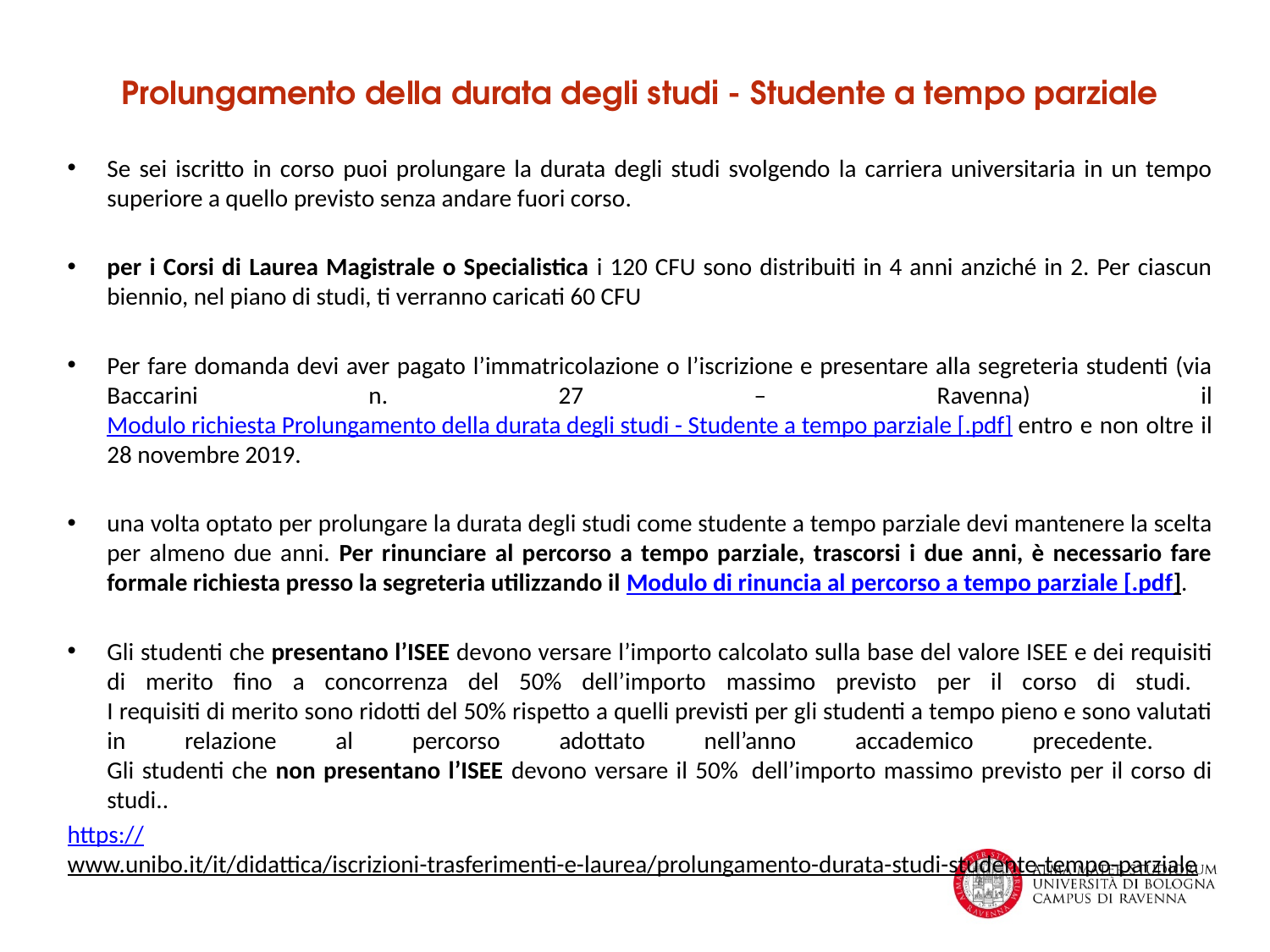

Prolungamento della durata degli studi - Studente a tempo parziale
Se sei iscritto in corso puoi prolungare la durata degli studi svolgendo la carriera universitaria in un tempo superiore a quello previsto senza andare fuori corso.

per i Corsi di Laurea Magistrale o Specialistica i 120 CFU sono distribuiti in 4 anni anziché in 2. Per ciascun biennio, nel piano di studi, ti verranno caricati 60 CFU

Per fare domanda devi aver pagato l’immatricolazione o l’iscrizione e presentare alla segreteria studenti (via Baccarini n. 27 – Ravenna) il Modulo richiesta Prolungamento della durata degli studi - Studente a tempo parziale [.pdf] entro e non oltre il 28 novembre 2019.

una volta optato per prolungare la durata degli studi come studente a tempo parziale devi mantenere la scelta per almeno due anni. Per rinunciare al percorso a tempo parziale, trascorsi i due anni, è necessario fare formale richiesta presso la segreteria utilizzando il Modulo di rinuncia al percorso a tempo parziale [.pdf].

Gli studenti che presentano l’ISEE devono versare l’importo calcolato sulla base del valore ISEE e dei requisiti di merito fino a concorrenza del 50% dell’importo massimo previsto per il corso di studi.
I requisiti di merito sono ridotti del 50% rispetto a quelli previsti per gli studenti a tempo pieno e sono valutati in relazione al percorso adottato nell’anno accademico precedente.
Gli studenti che non presentano l’ISEE devono versare il 50%  dell’importo massimo previsto per il corso di studi..
https://www.unibo.it/it/didattica/iscrizioni-trasferimenti-e-laurea/prolungamento-durata-studi-studente-tempo-parziale